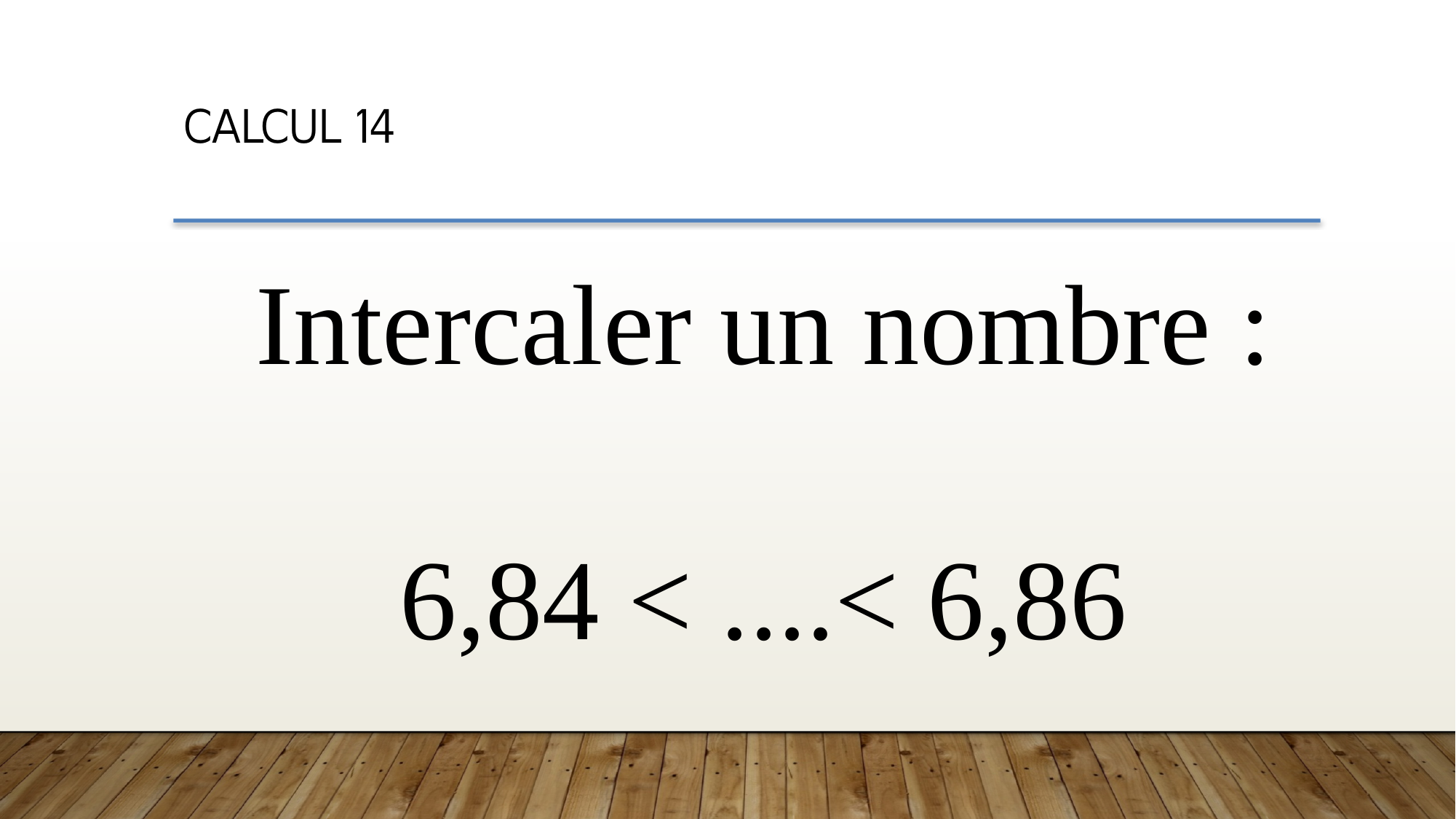

CALCUL 14

Intercaler un nombre :

6,84 < ....< 6,86